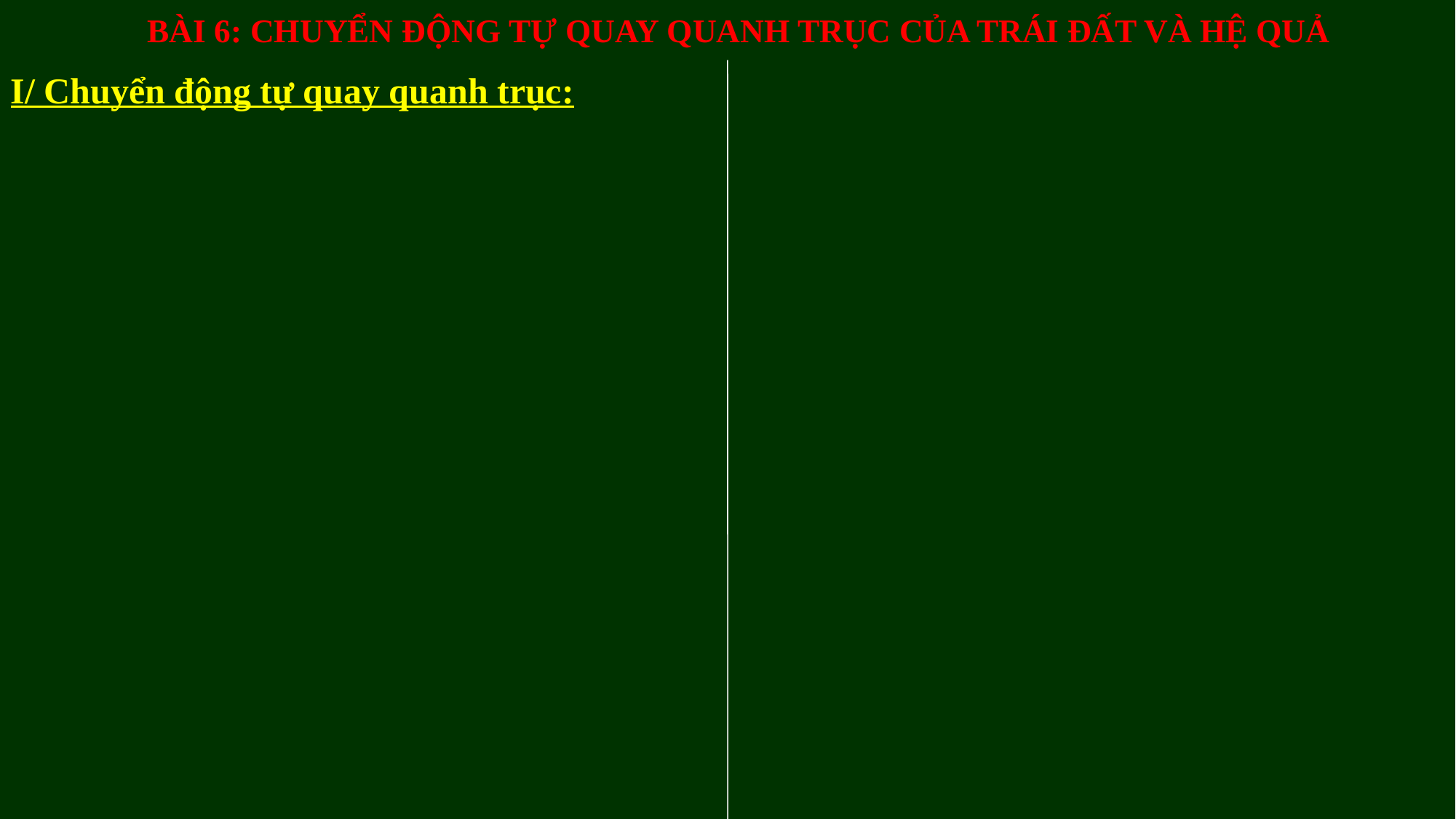

# BÀI 6: CHUYỂN ĐỘNG TỰ QUAY QUANH TRỤC CỦA TRÁI ĐẤT VÀ HỆ QUẢ

I/ Chuyển động tự quay quanh trục: